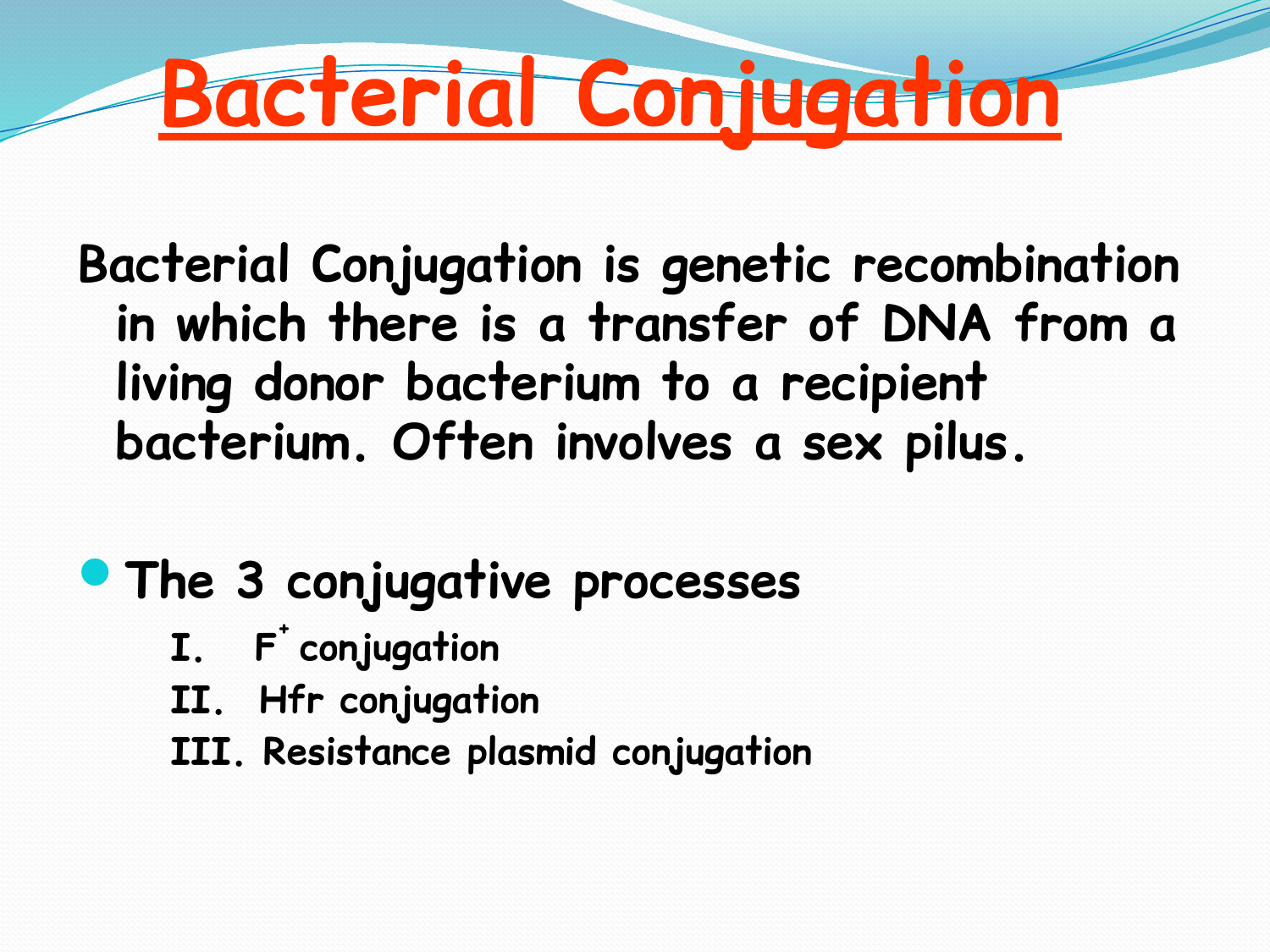

# Bacterial Conjugation
Bacterial Conjugation is genetic recombination in which there is a transfer of DNA from a living donor bacterium to a recipient bacterium. Often involves a sex pilus.

The 3 conjugative processes
I.   F+ conjugation
II.  Hfr conjugation
III. Resistance plasmid conjugation